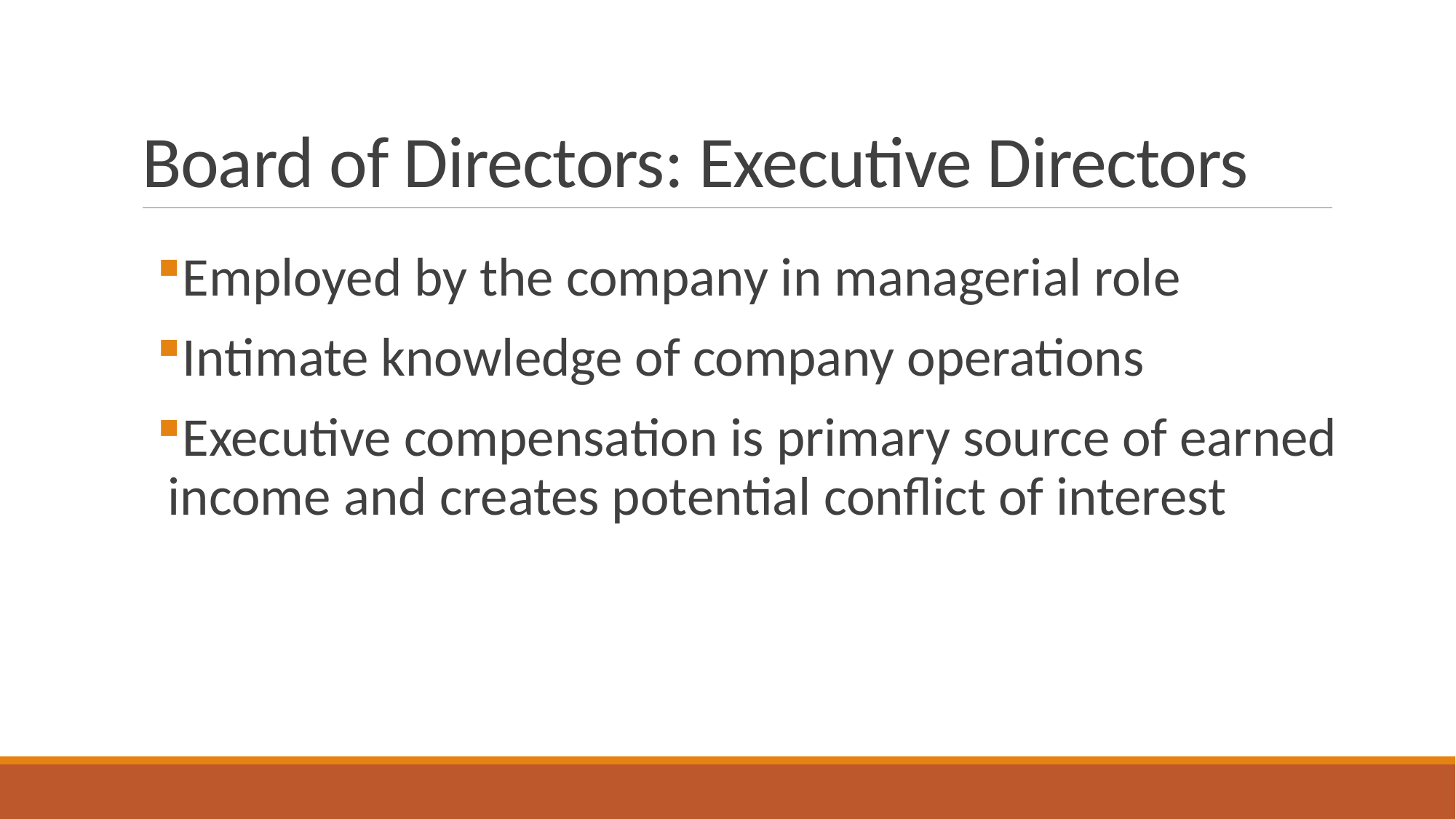

# Board of Directors: Executive Directors
Employed by the company in managerial role
Intimate knowledge of company operations
Executive compensation is primary source of earned income and creates potential conflict of interest